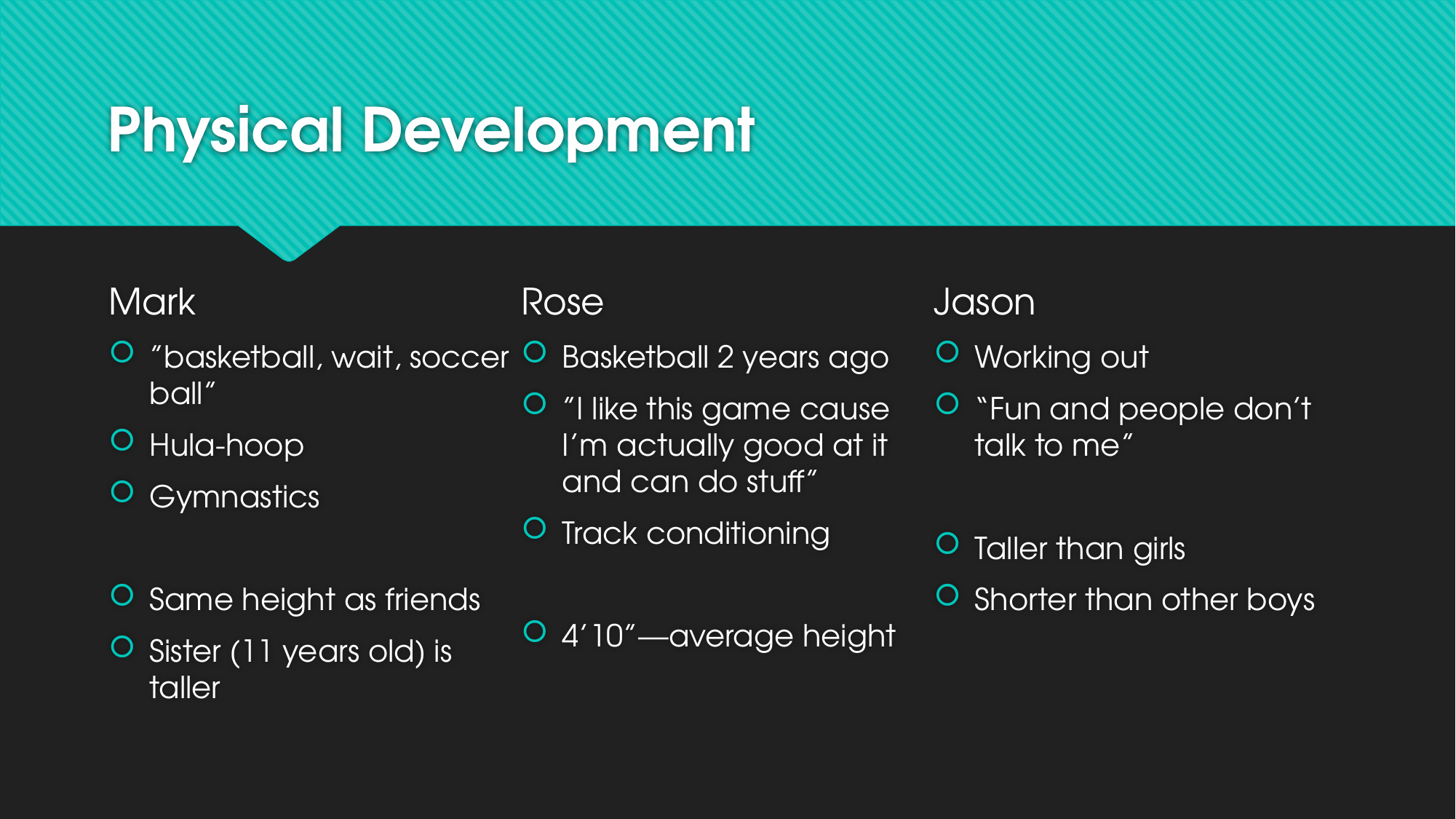

# Physical Development
Mark
”basketball, wait, soccer ball”
Hula-hoop
Gymnastics

Same height as friends
Sister (11 years old) is taller

Rose
Basketball 2 years ago
”I like this game cause I’m actually good at it and can do stuff”
Track conditioning

4’10”—average height

Jason
Working out
“Fun and people don’t talk to me”

Taller than girls
Shorter than other boys